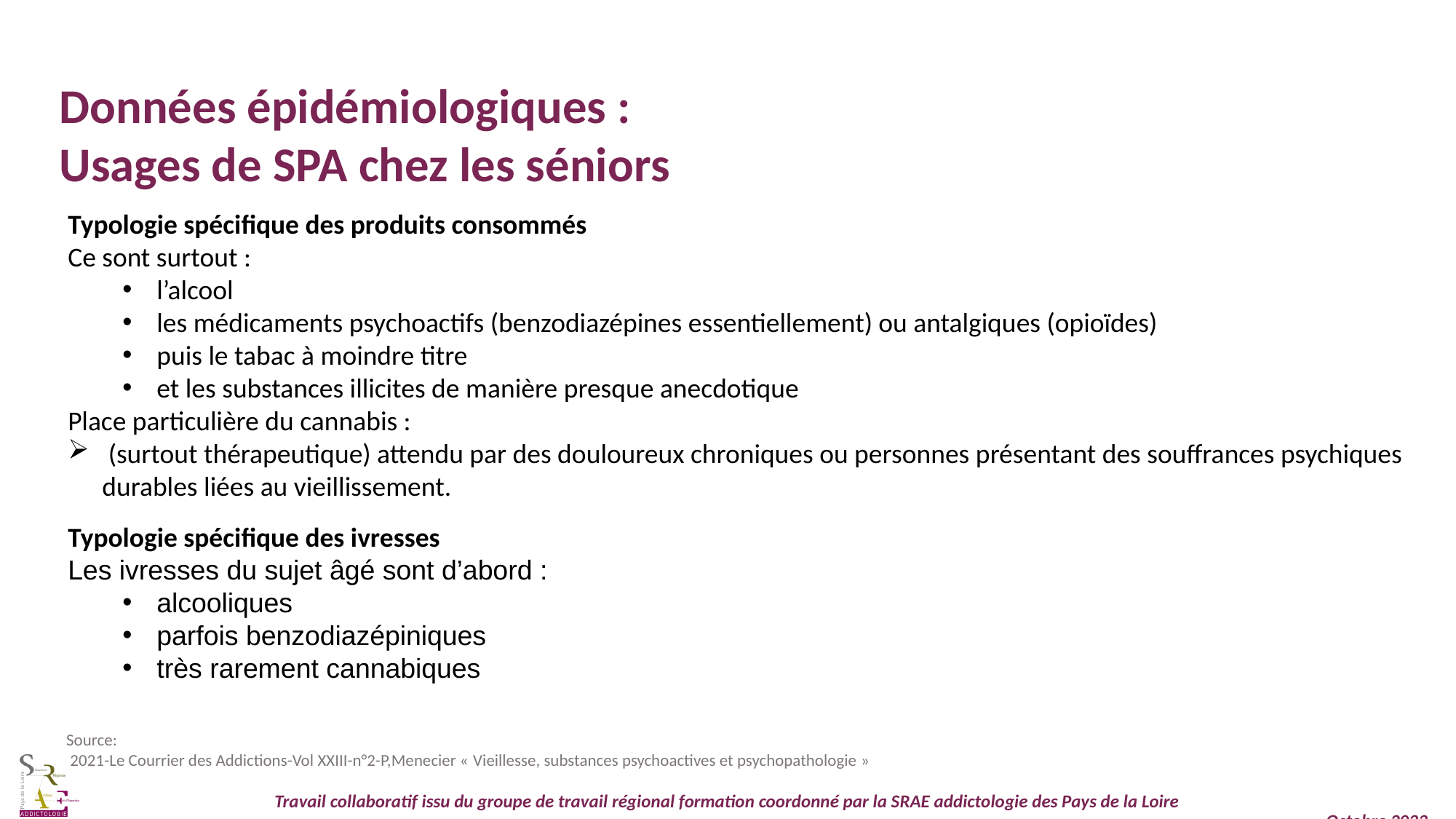

Données épidémiologiques :
Usages de SPA chez les séniors
Typologie spécifique des produits consommés
Ce sont surtout :
l’alcool
les médicaments psychoactifs (benzodiazépines essentiellement) ou antalgiques (opioïdes)
puis le tabac à moindre titre
et les substances illicites de manière presque anecdotique
Place particulière du cannabis :
 (surtout thérapeutique) attendu par des douloureux chroniques ou personnes présentant des souffrances psychiques durables liées au vieillissement.
Typologie spécifique des ivresses
Les ivresses du sujet âgé sont d’abord :
alcooliques
parfois benzodiazépiniques
très rarement cannabiques

Source:
 2021-Le Courrier des Addictions-Vol XXIII-n°2-P,Menecier « Vieillesse, substances psychoactives et psychopathologie »